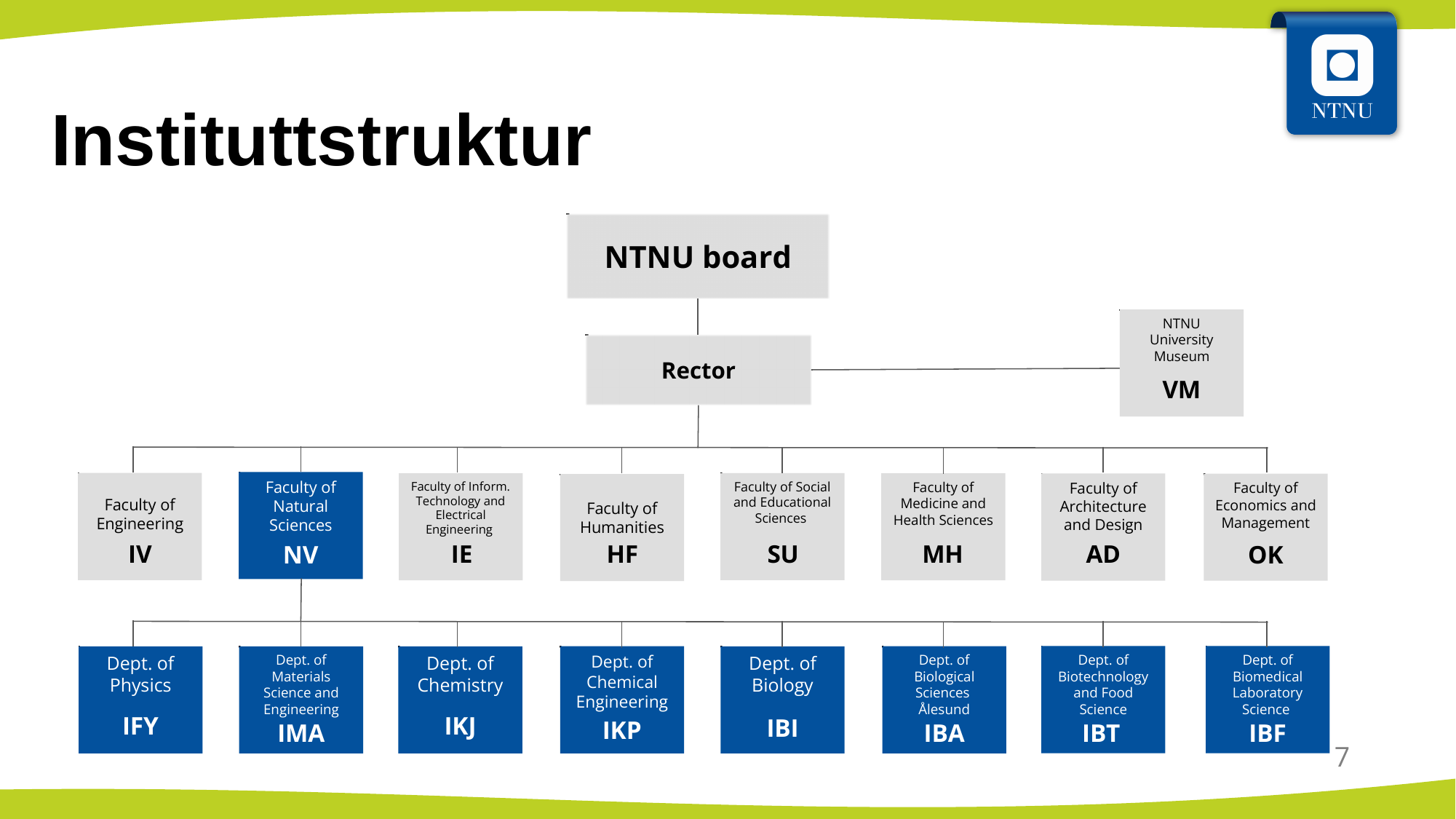

# Instituttstruktur

NTNU board
NTNU University Museum
Rector
VM
Faculty of Natural Sciences

Faculty of
Engineering
Faculty of Social and Educational Sciences
Faculty of Inform. Technology and Electrical Engineering
Faculty of Medicine and Health Sciences
Faculty of Architecture and Design
Faculty of Economics and Management

Faculty of
Humanities
AD
MH
SU
IV
IE
HF
NV
OK
Dept. of Biotechnology and Food Science
Dept. of Biomedical Laboratory Science
Dept. of Chemical Engineering
Dept. of Biological Sciences  Ålesund
Dept. of Physics
Dept. of Materials Science and Engineering
Dept. of Chemistry
Dept. of Biology
IFY
IKJ
IBI
IKP
IBT
IBF
IBA
IMA